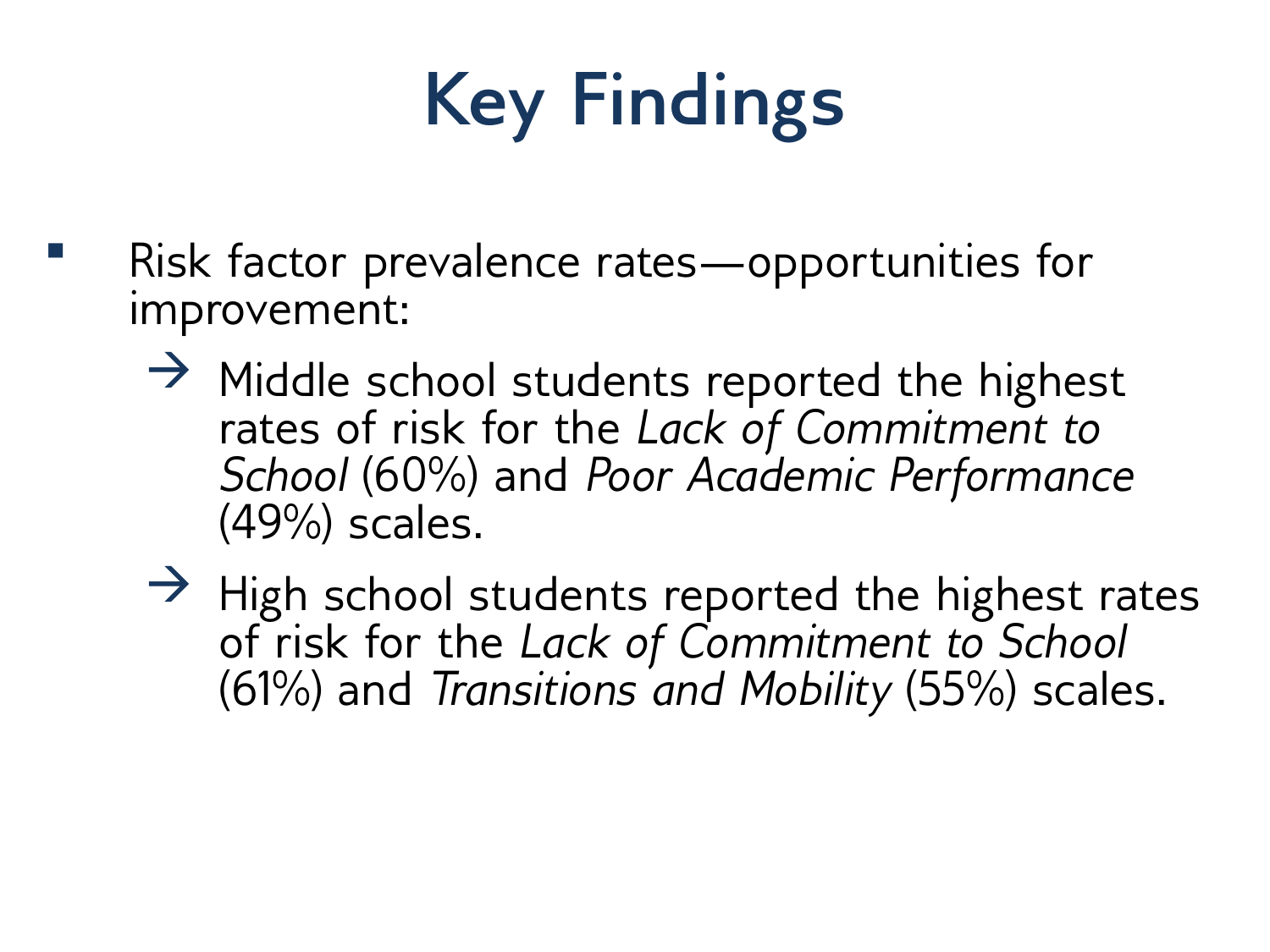

Key Findings
Risk factor prevalence rates—opportunities for improvement:
Middle school students reported the highest rates of risk for the Lack of Commitment to School (60%) and Poor Academic Performance (49%) scales.
High school students reported the highest rates of risk for the Lack of Commitment to School (61%) and Transitions and Mobility (55%) scales.